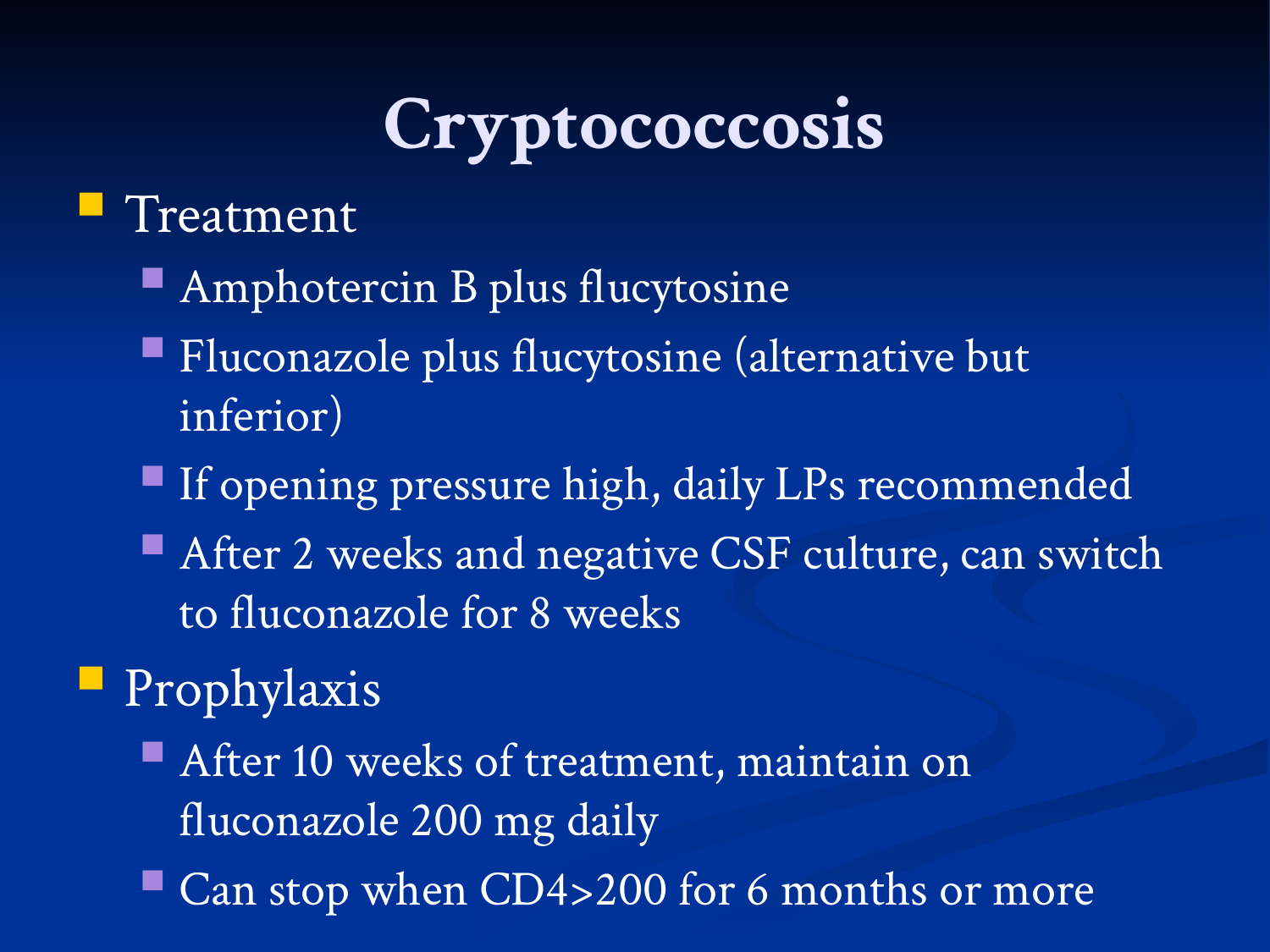

# Cryptococcosis
Treatment
Amphotercin B plus flucytosine
Fluconazole plus flucytosine (alternative but inferior)
If opening pressure high, daily LPs recommended
After 2 weeks and negative CSF culture, can switch to fluconazole for 8 weeks
Prophylaxis
After 10 weeks of treatment, maintain on fluconazole 200 mg daily
Can stop when CD4>200 for 6 months or more